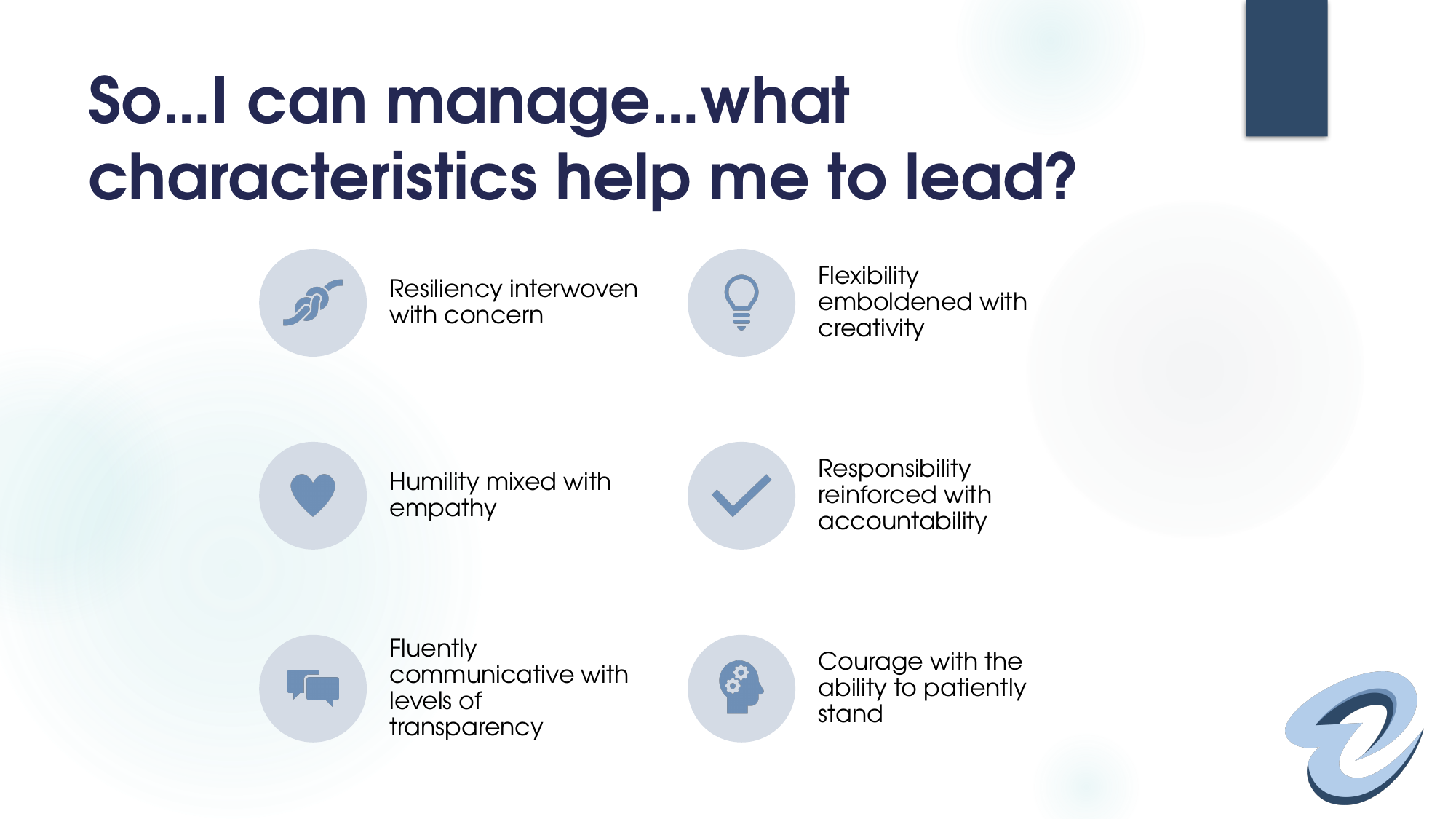

# So…I can manage…what characteristics help me to lead?
Resiliency interwoven with concern
Flexibility emboldened with creativity
Humility mixed with empathy
Responsibility reinforced with accountability
Fluently communicative with levels of transparency
Courage with the ability to patiently stand